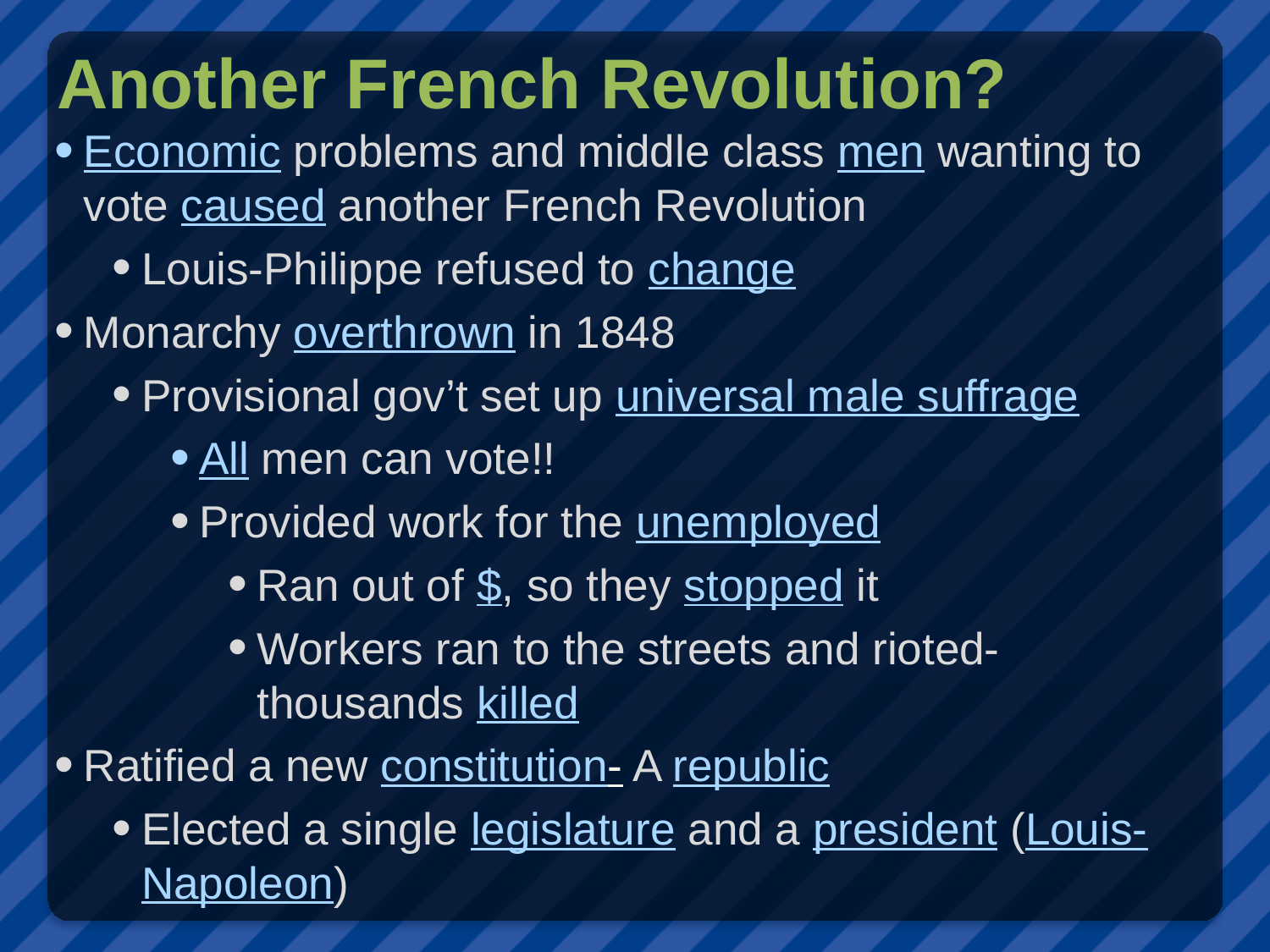

Another French Revolution?
Economic problems and middle class men wanting to vote caused another French Revolution
Louis-Philippe refused to change
Monarchy overthrown in 1848
Provisional gov’t set up universal male suffrage
All men can vote!!
Provided work for the unemployed
Ran out of $, so they stopped it
Workers ran to the streets and rioted- thousands killed
Ratified a new constitution- A republic
Elected a single legislature and a president (Louis-Napoleon)